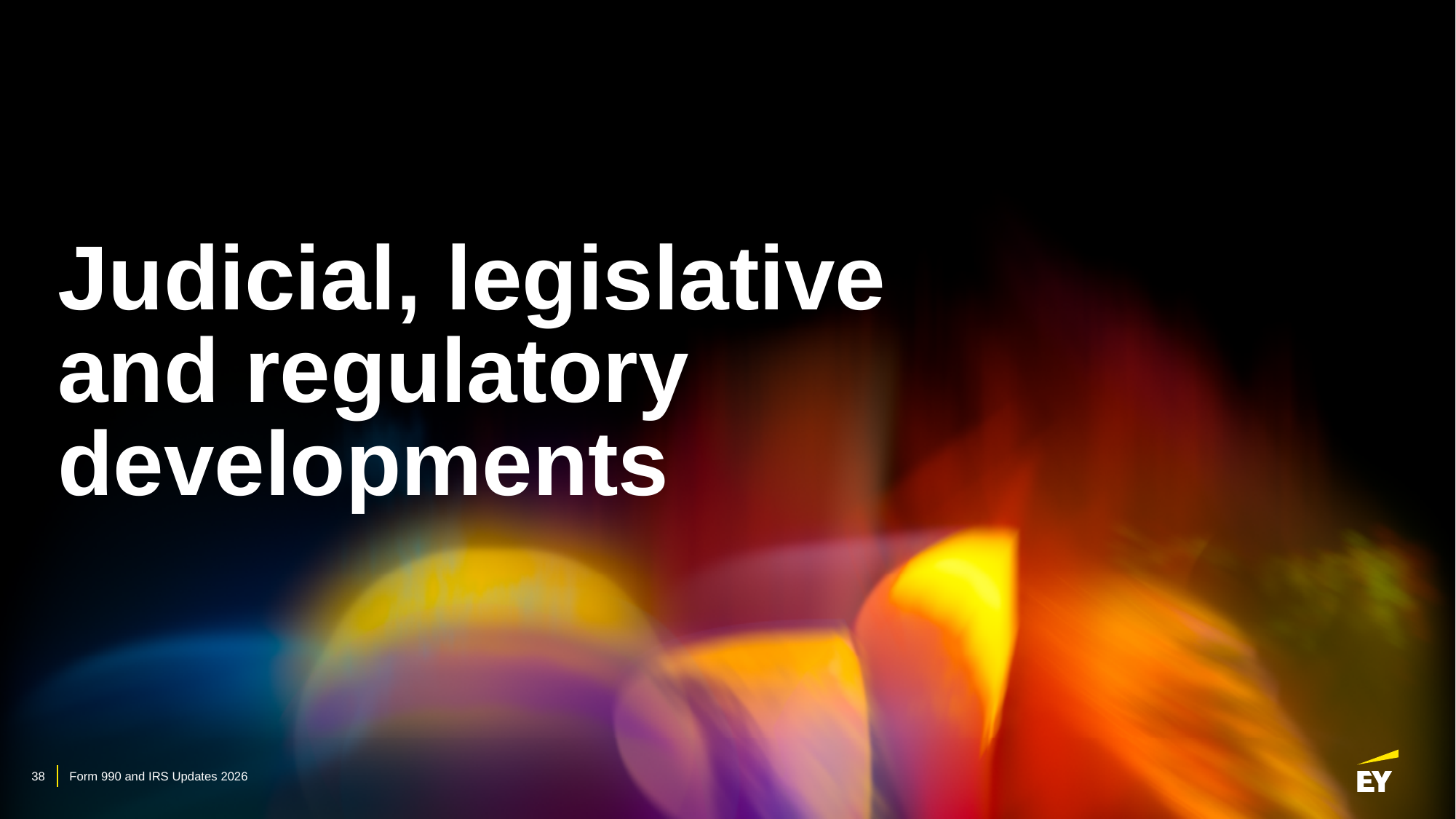

# Judicial, legislative and regulatory developments
38
Form 990 and IRS Updates 2026